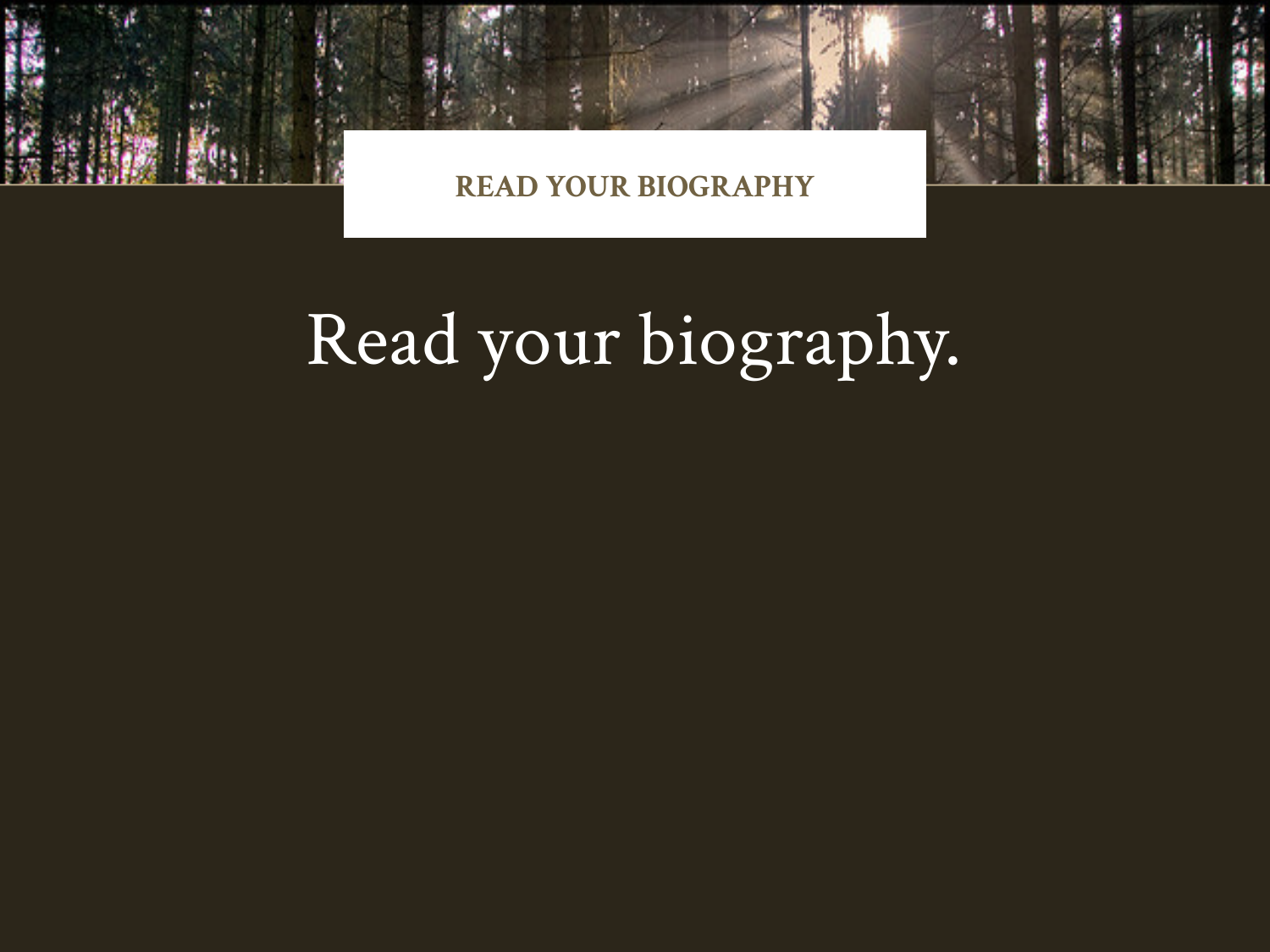

# Read your biography
Read your biography.